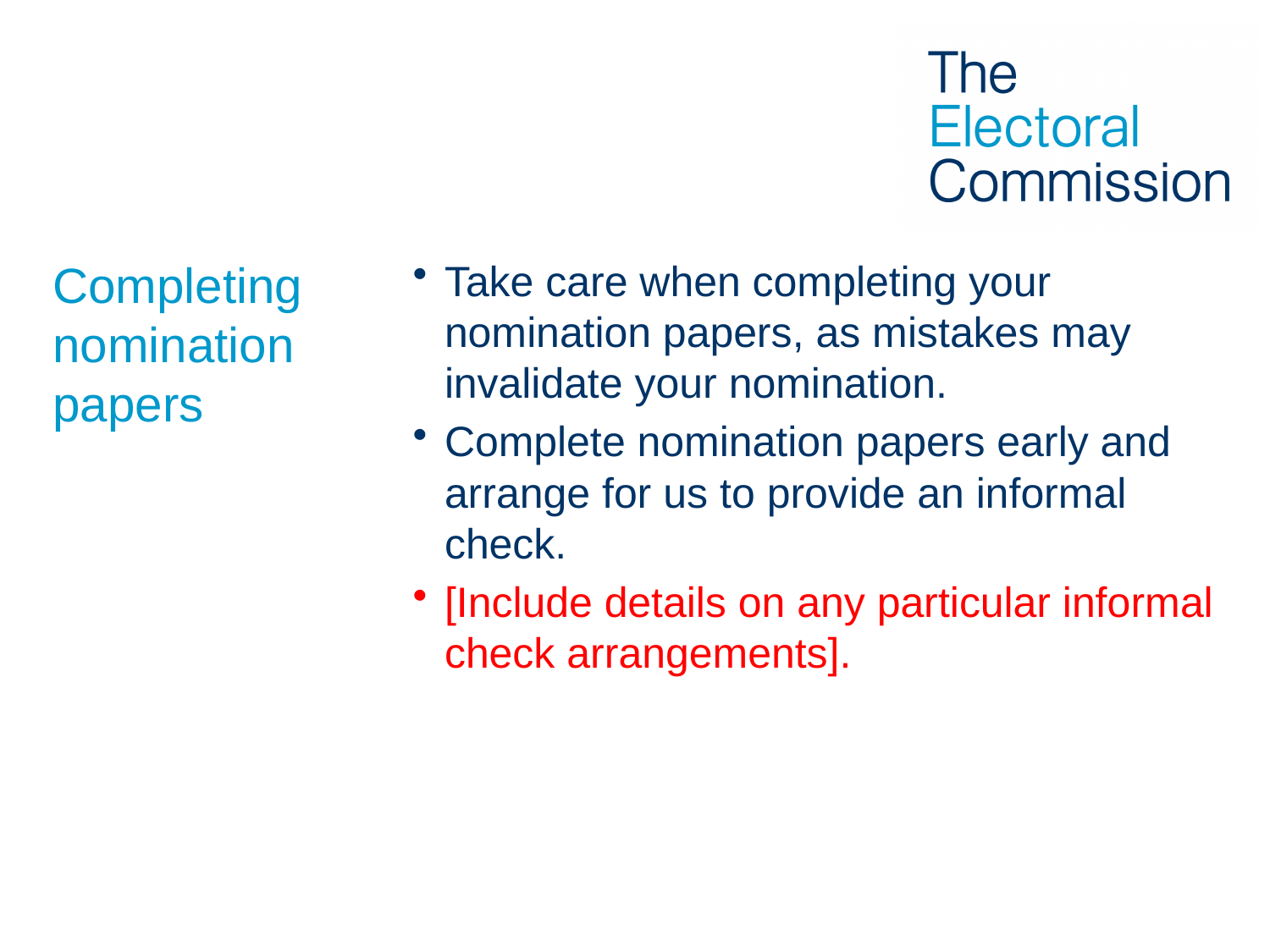

# Completing nomination papers
Take care when completing your nomination papers, as mistakes may invalidate your nomination.
Complete nomination papers early and arrange for us to provide an informal check.
[Include details on any particular informal check arrangements].